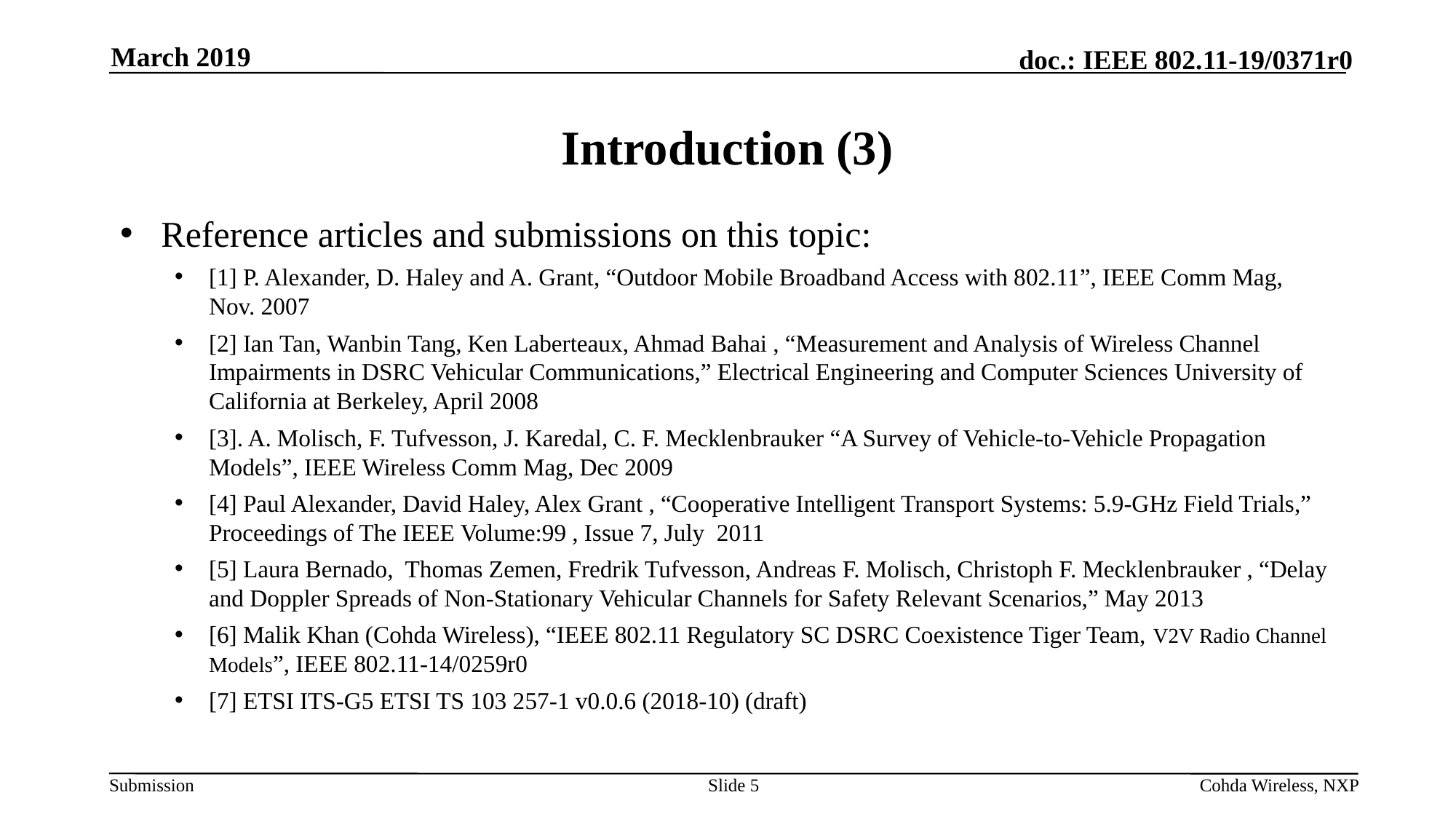

March 2019
# Introduction (3)
Reference articles and submissions on this topic:
[1] P. Alexander, D. Haley and A. Grant, “Outdoor Mobile Broadband Access with 802.11”, IEEE Comm Mag, Nov. 2007
[2] Ian Tan, Wanbin Tang, Ken Laberteaux, Ahmad Bahai , “Measurement and Analysis of Wireless Channel Impairments in DSRC Vehicular Communications,” Electrical Engineering and Computer Sciences University of California at Berkeley, April 2008
[3]. A. Molisch, F. Tufvesson, J. Karedal, C. F. Mecklenbrauker “A Survey of Vehicle-to-Vehicle Propagation Models”, IEEE Wireless Comm Mag, Dec 2009
[4] Paul Alexander, David Haley, Alex Grant , “Cooperative Intelligent Transport Systems: 5.9-GHz Field Trials,” Proceedings of The IEEE Volume:99 , Issue 7, July  2011
[5] Laura Bernado,  Thomas Zemen, Fredrik Tufvesson, Andreas F. Molisch, Christoph F. Mecklenbrauker , “Delay and Doppler Spreads of Non-Stationary Vehicular Channels for Safety Relevant Scenarios,” May 2013
[6] Malik Khan (Cohda Wireless), “IEEE 802.11 Regulatory SC DSRC Coexistence Tiger Team, V2V Radio Channel Models”, IEEE 802.11-14/0259r0
[7] ETSI ITS-G5 ETSI TS 103 257-1 v0.0.6 (2018-10) (draft)

Slide 5
Cohda Wireless, NXP